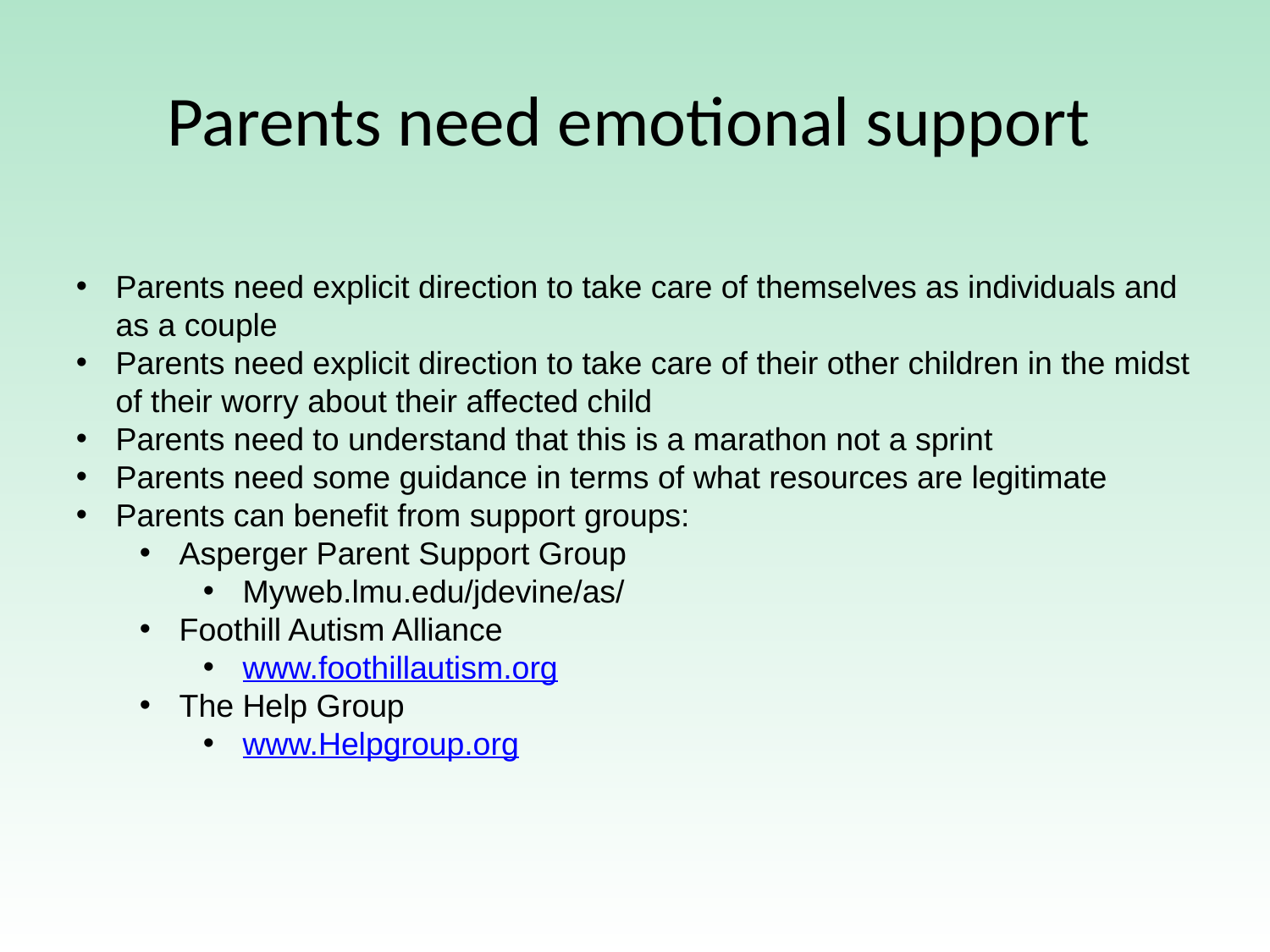

Parents need emotional support

Parents need explicit direction to take care of themselves as individuals and as a couple
Parents need explicit direction to take care of their other children in the midst of their worry about their affected child
Parents need to understand that this is a marathon not a sprint
Parents need some guidance in terms of what resources are legitimate
Parents can benefit from support groups:
Asperger Parent Support Group
Myweb.lmu.edu/jdevine/as/
Foothill Autism Alliance
www.foothillautism.org
The Help Group
www.Helpgroup.org